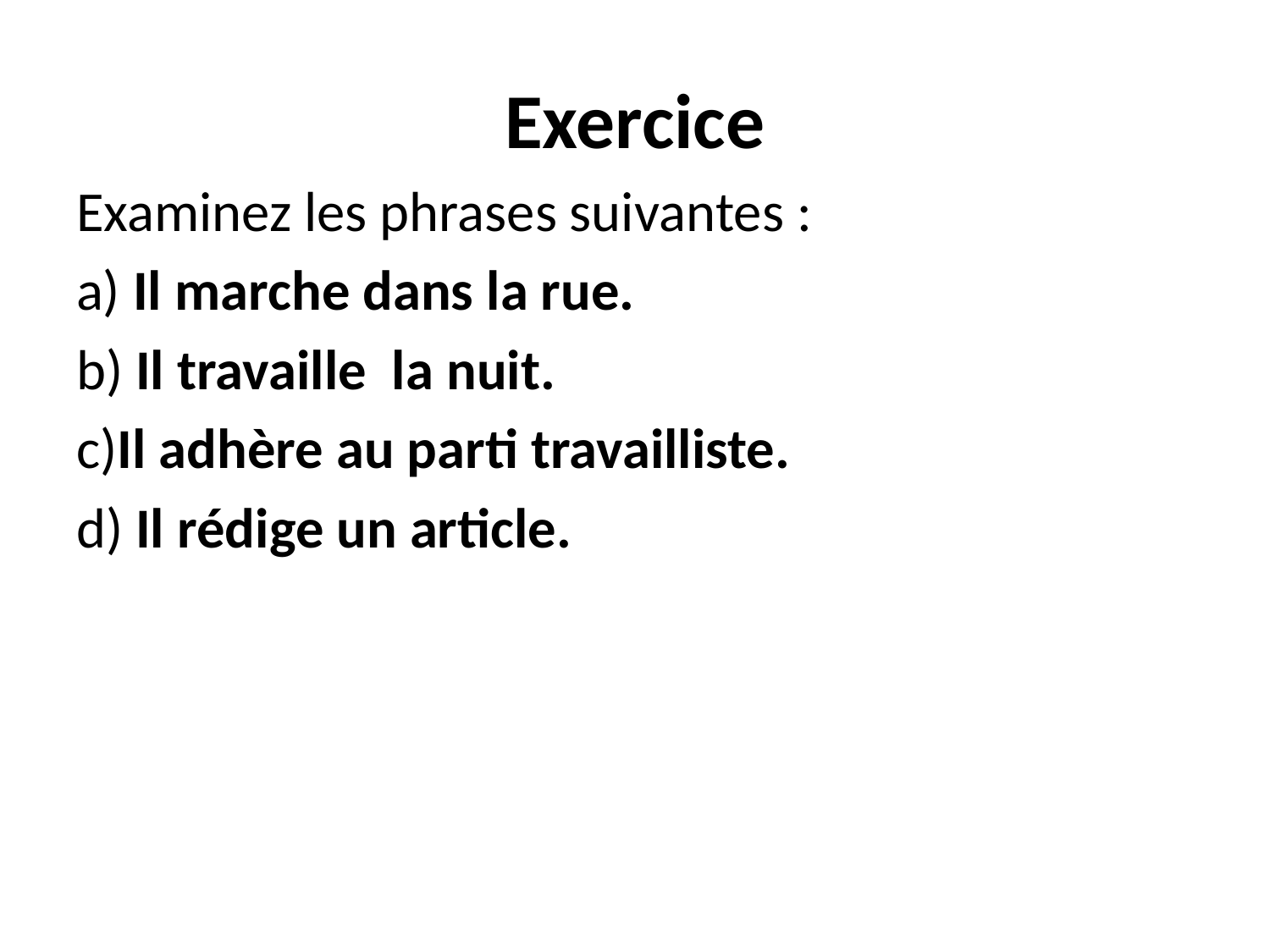

# Exercice
Examinez les phrases suivantes :
a) Il marche dans la rue.
b) Il travaille  la nuit.
c)Il adhère au parti travailliste.
d) Il rédige un article.